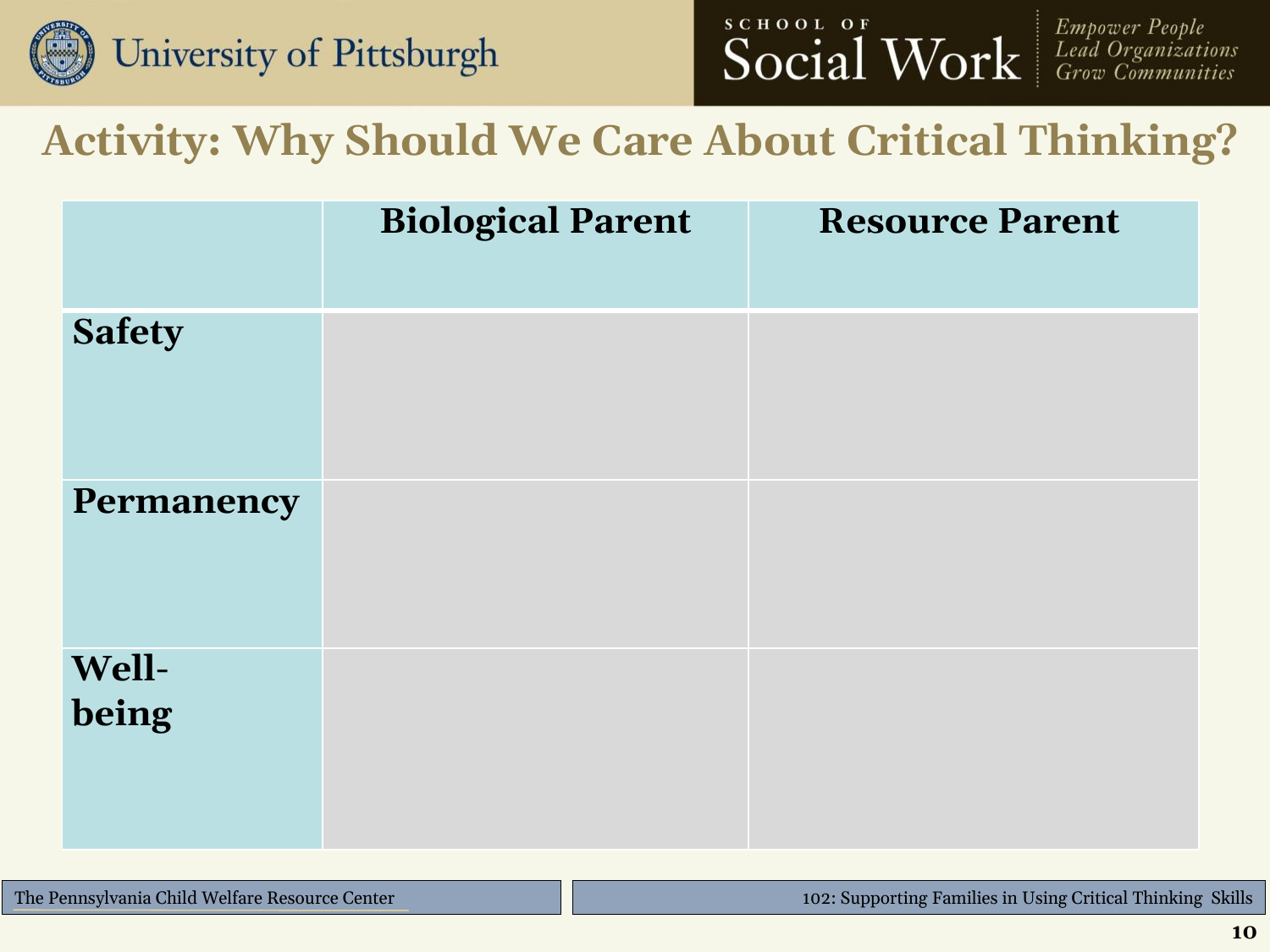

# Activity: Why Should We Care About Critical Thinking?
|  | Biological Parent | Resource Parent |
| --- | --- | --- |
| Safety |  |  |
| Permanency |  |  |
| Well- being |  |  |
10